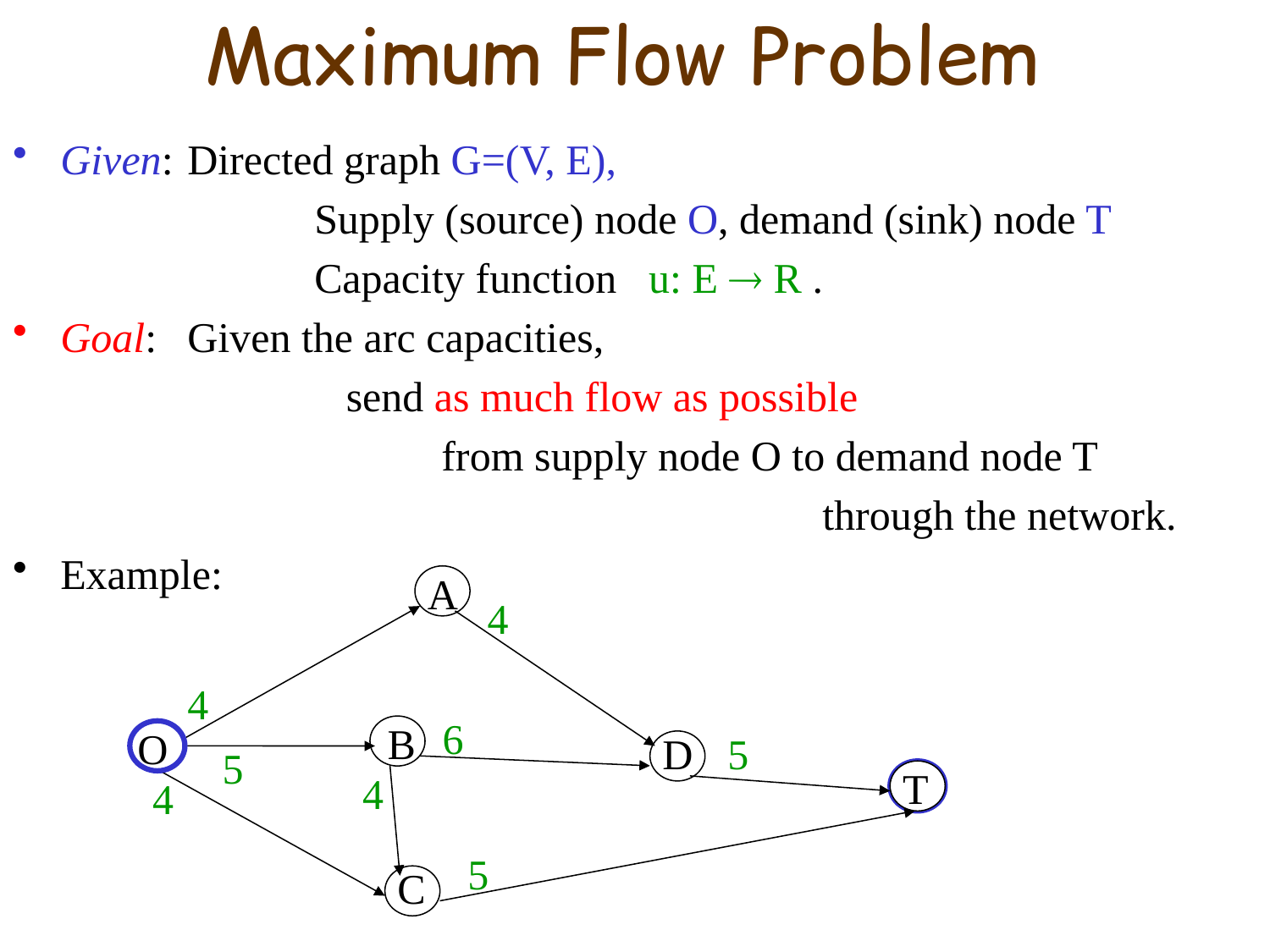

# Maximum Flow Problem
Given:	Directed graph G=(V, E),
			Supply (source) node O, demand (sink) node T
			Capacity function   u: E → R .
Goal:	Given the arc capacities,
			   send as much flow as possible
				from supply node O to demand node T
							through the network.
Example:
A
B
O
D
T
C

4
4
6
5
5
4
4
5